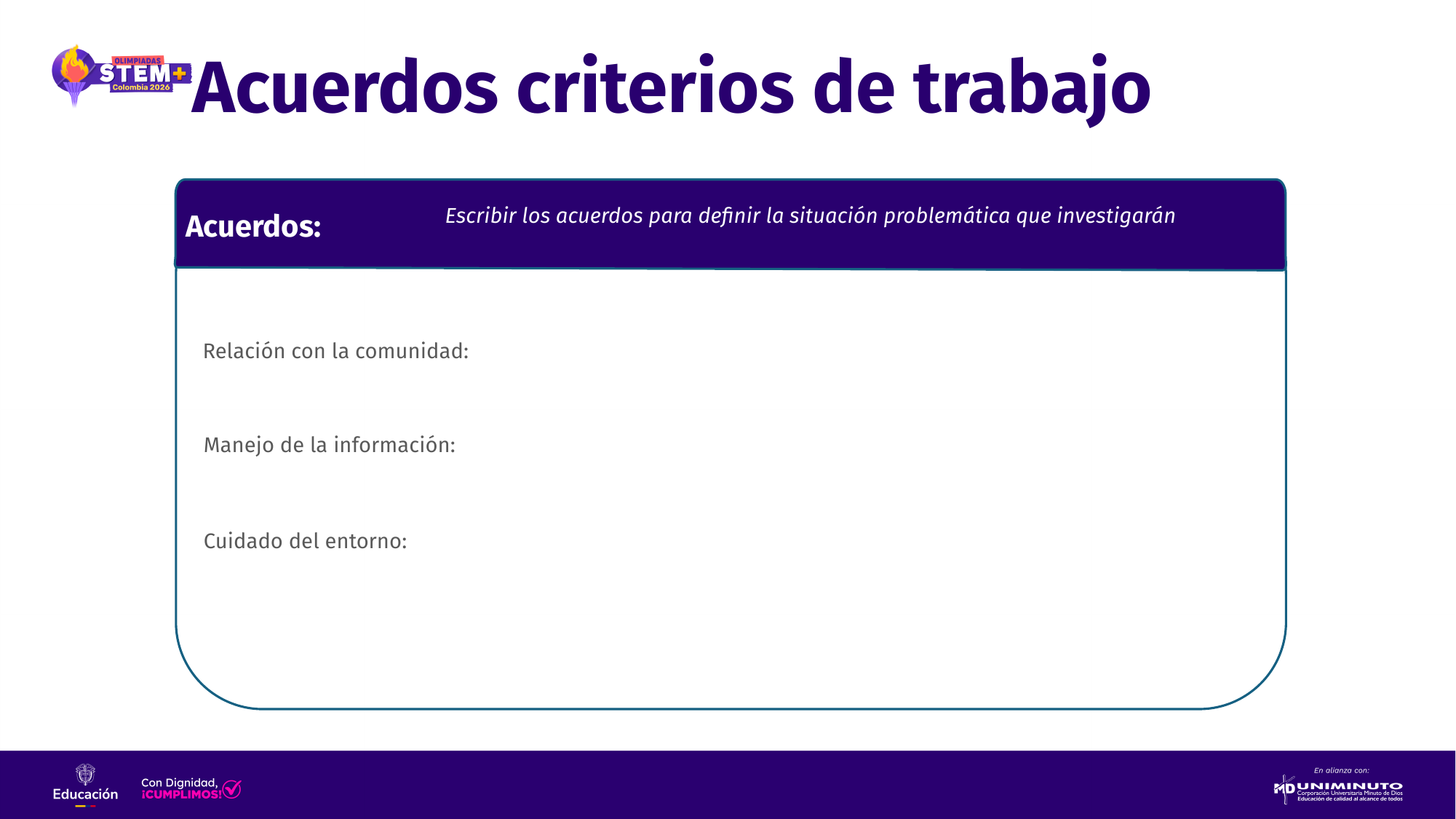

# Acuerdos criterios de trabajo

Escribir los acuerdos para definir la situación problemática que investigarán

Acuerdos:​

Relación con la comunidad:
Manejo de la información:
Cuidado del entorno: